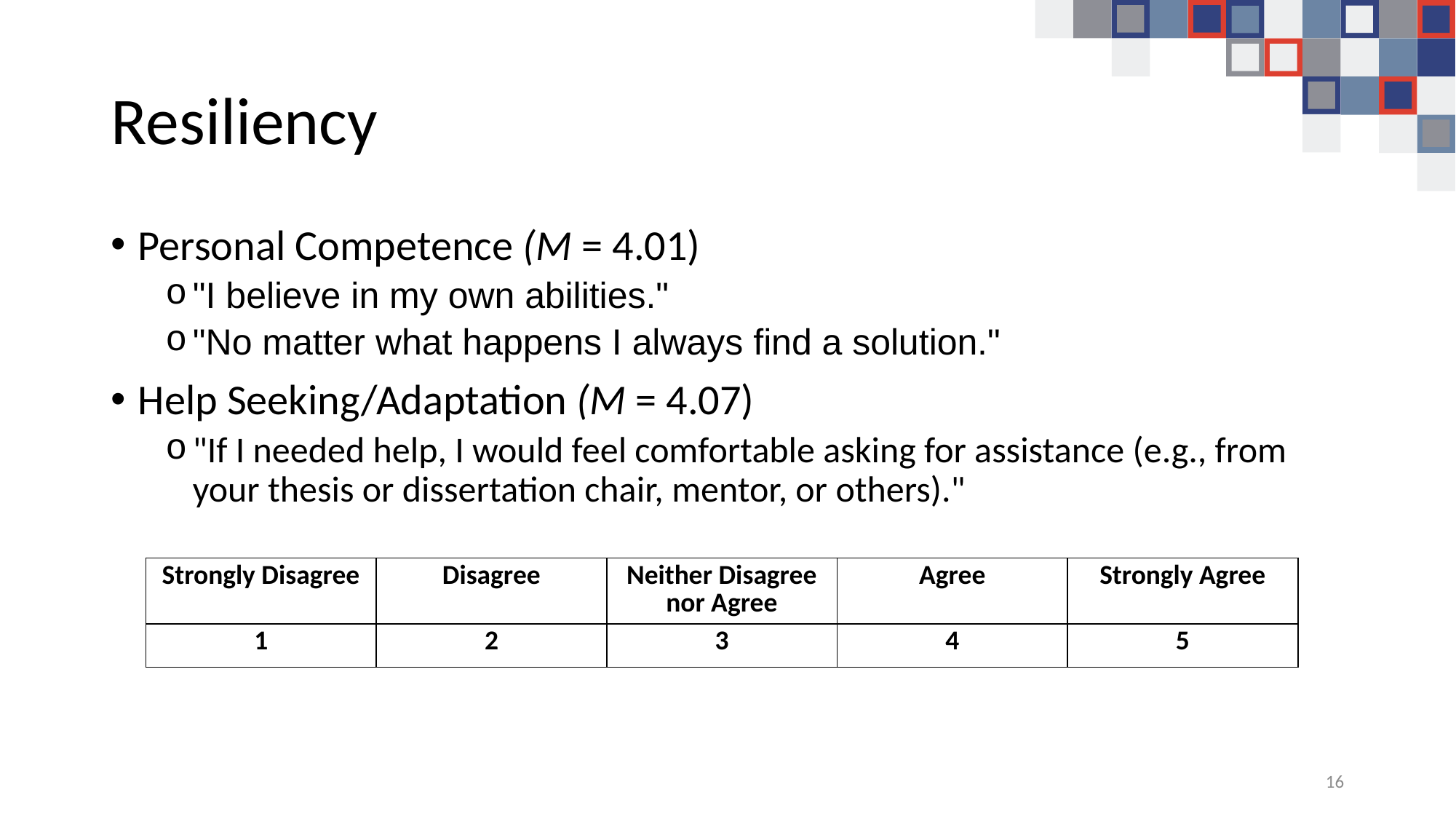

# Resiliency
Personal Competence (M = 4.01)
"I believe in my own abilities."
"No matter what happens I always find a solution."
Help Seeking/Adaptation (M = 4.07)
"If I needed help, I would feel comfortable asking for assistance (e.g., from your thesis or dissertation chair, mentor, or others)."

| Strongly Disagree | Disagree | Neither Disagree nor Agree | Agree | Strongly Agree |
| --- | --- | --- | --- | --- |
| 1 | 2 | 3 | 4 | 5 |
16